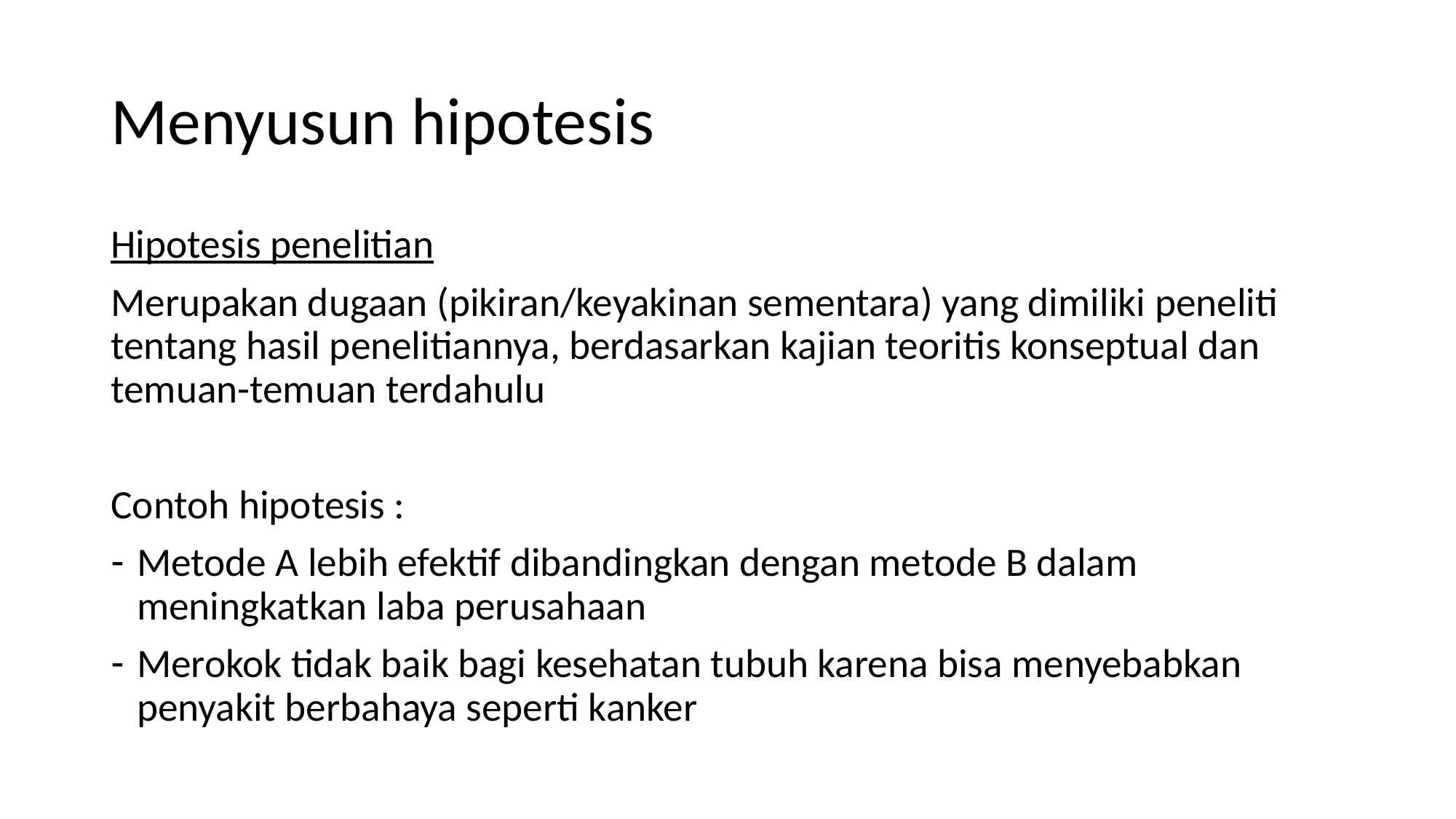

# Menyusun hipotesis
Hipotesis penelitian
Merupakan dugaan (pikiran/keyakinan sementara) yang dimiliki peneliti tentang hasil penelitiannya, berdasarkan kajian teoritis konseptual dan temuan-temuan terdahulu

Contoh hipotesis :
Metode A lebih efektif dibandingkan dengan metode B dalam meningkatkan laba perusahaan
Merokok tidak baik bagi kesehatan tubuh karena bisa menyebabkan penyakit berbahaya seperti kanker